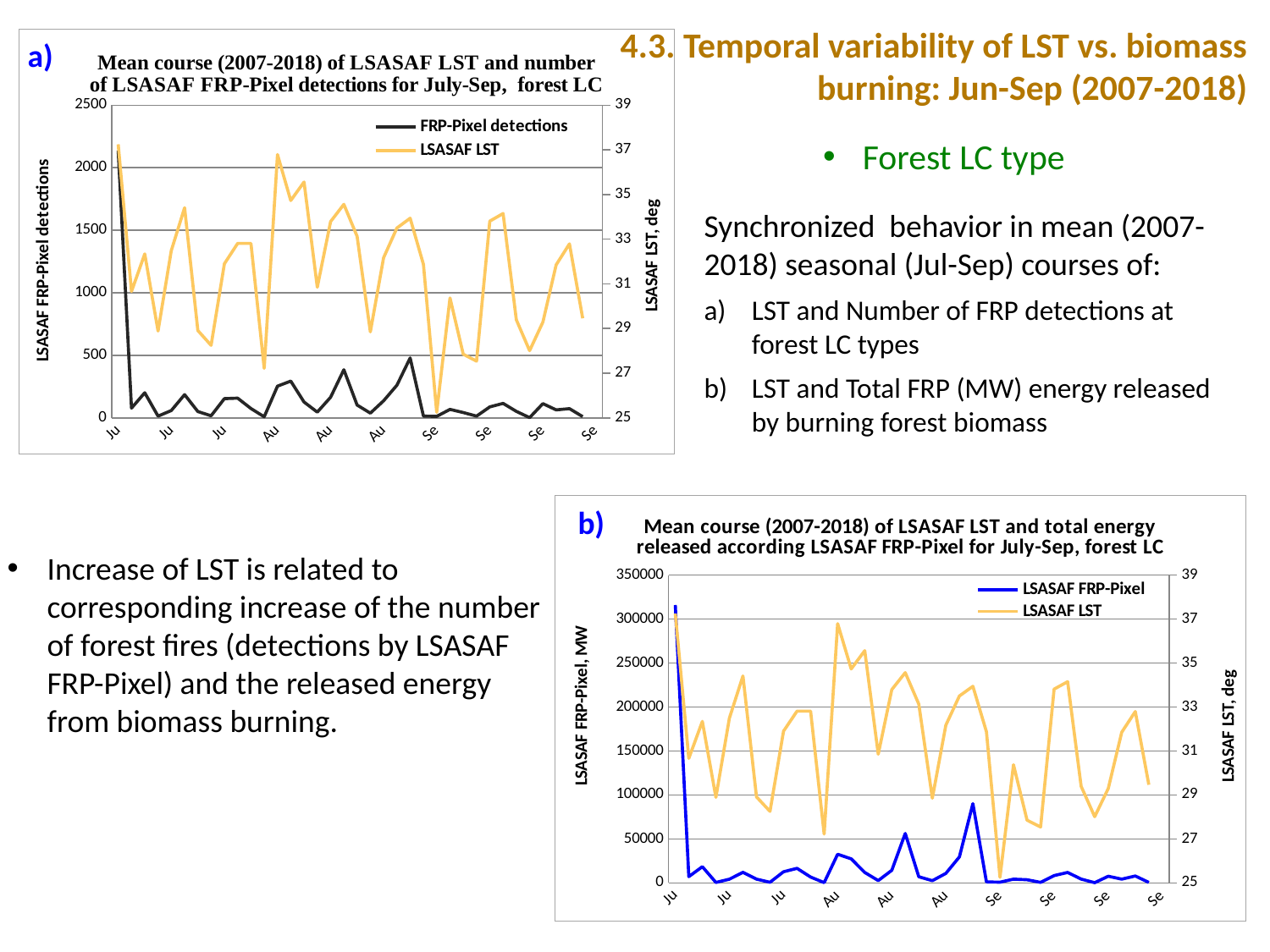

4.3. Temporal variability of LST vs. biomass burning: Jun-Sep (2007-2018)
a)

### Chart: Mean course (2007-2018) of LSASAF LST and number of LSASAF FRP-Pixel detections for July-Sep,  forest LC

| Category |  |  |
|---|---|---|
| Jul 07 | 2138.0 | 37.25 |
| 2008 | 78.0 | 30.66 |
| 2009 | 201.0 | 32.34 |
| 2010 | 14.0 | 28.89 |
| Jul 11 | 59.0 | 32.49 |
| 2012 | 186.0 | 34.41 |
| 2013 | 51.0 | 28.91 |
| 2014 | 17.0 | 28.25 |
| Jul 15 | 154.0 | 31.9 |
| 2016 | 158.0 | 32.81 |
| 2017 | 75.0 | 32.81 |
| 2018 | 9.0 | 27.22 |
| Aug 07 | 254.0 | 36.79 |
| 2008 | 294.0 | 34.73 |
| 2009 | 127.0 | 35.56 |
| 2010 | 46.0 | 30.85 |
| Aug 11 | 165.0 | 33.79 |
| 2012 | 385.0 | 34.56 |
| 2013 | 103.0 | 33.13 |
| 2014 | 38.0 | 28.85 |
| Aug 15 | 137.0 | 32.17 |
| 2016 | 261.0 | 33.5 |
| 2017 | 479.0 | 33.94 |
| 2018 | 14.0 | 31.87 |
| Sep 07 | 12.0 | 25.25 |
| 2008 | 68.0 | 30.37 |
| 2009 | 43.0 | 27.85 |
| 2010 | 14.0 | 27.54 |
| Sep 11 | 88.0 | 33.81 |
| 2012 | 116.0 | 34.15 |
| 2013 | 52.0 | 29.39 |
| 2014 | 2.0 | 28.01 |
| Sep 15 | 114.0 | 29.29 |
| 2016 | 64.0 | 31.85 |
| 2017 | 74.0 | 32.79 |
| 2018 | 10.0 | 29.46 |
| Sep 18 | None | None |
Forest LC type
Synchronized  behavior in mean (2007-2018) seasonal (Jul-Sep) courses of:
LST and Number of FRP detections at forest LC types
LST and Total FRP (MW) energy released by burning forest biomass

### Chart: Mean course (2007-2018) of LSASAF LST and total energy released according LSASAF FRP-Pixel for July-Sep, forest LC

| Category |  |  |
|---|---|---|
| Jul 07 | 315886.06 | 37.25 |
| 2008 | 7076.8 | 30.66 |
| 2009 | 18355.8 | 32.34 |
| 2010 | 503.5 | 28.89 |
| Jul 11 | 4191.9 | 32.49 |
| 2012 | 11947.7 | 34.41 |
| 2013 | 4206.3 | 28.91 |
| 2014 | 672.4 | 28.25 |
| Jul 15 | 12633.5 | 31.9 |
| 2016 | 16475.4 | 32.81 |
| 2017 | 6644.2 | 32.81 |
| 2018 | 240.0 | 27.22 |
| Aug 07 | 32498.3 | 36.79 |
| 2008 | 27279.8 | 34.73 |
| 2009 | 11816.3 | 35.56 |
| 2010 | 2599.3 | 30.85 |
| Aug 11 | 14284.7 | 33.79 |
| 2012 | 56140.8 | 34.56 |
| 2013 | 6963.6 | 33.13 |
| 2014 | 2463.7 | 28.85 |
| Aug 15 | 10789.1 | 32.17 |
| 2016 | 29538.1 | 33.5 |
| 2017 | 90071.21 | 33.94 |
| 2018 | 1113.2 | 31.87 |
| Sep 07 | 754.5 | 25.25 |
| 2008 | 4210.4 | 30.37 |
| 2009 | 3531.0 | 27.85 |
| 2010 | 568.0 | 27.54 |
| Sep 11 | 8247.3 | 33.81 |
| 2012 | 11865.3 | 34.15 |
| 2013 | 4308.6 | 29.39 |
| 2014 | 208.2 | 28.01 |
| Sep 15 | 7501.3 | 29.29 |
| 2016 | 4219.7 | 31.85 |
| 2017 | 7802.3 | 32.79 |
| 2018 | 505.5 | 29.46 |
| Sep 18 | None | None |
b)
Increase of LST is related to corresponding increase of the number of forest fires (detections by LSASAF FRP-Pixel) and the released energy from biomass burning.